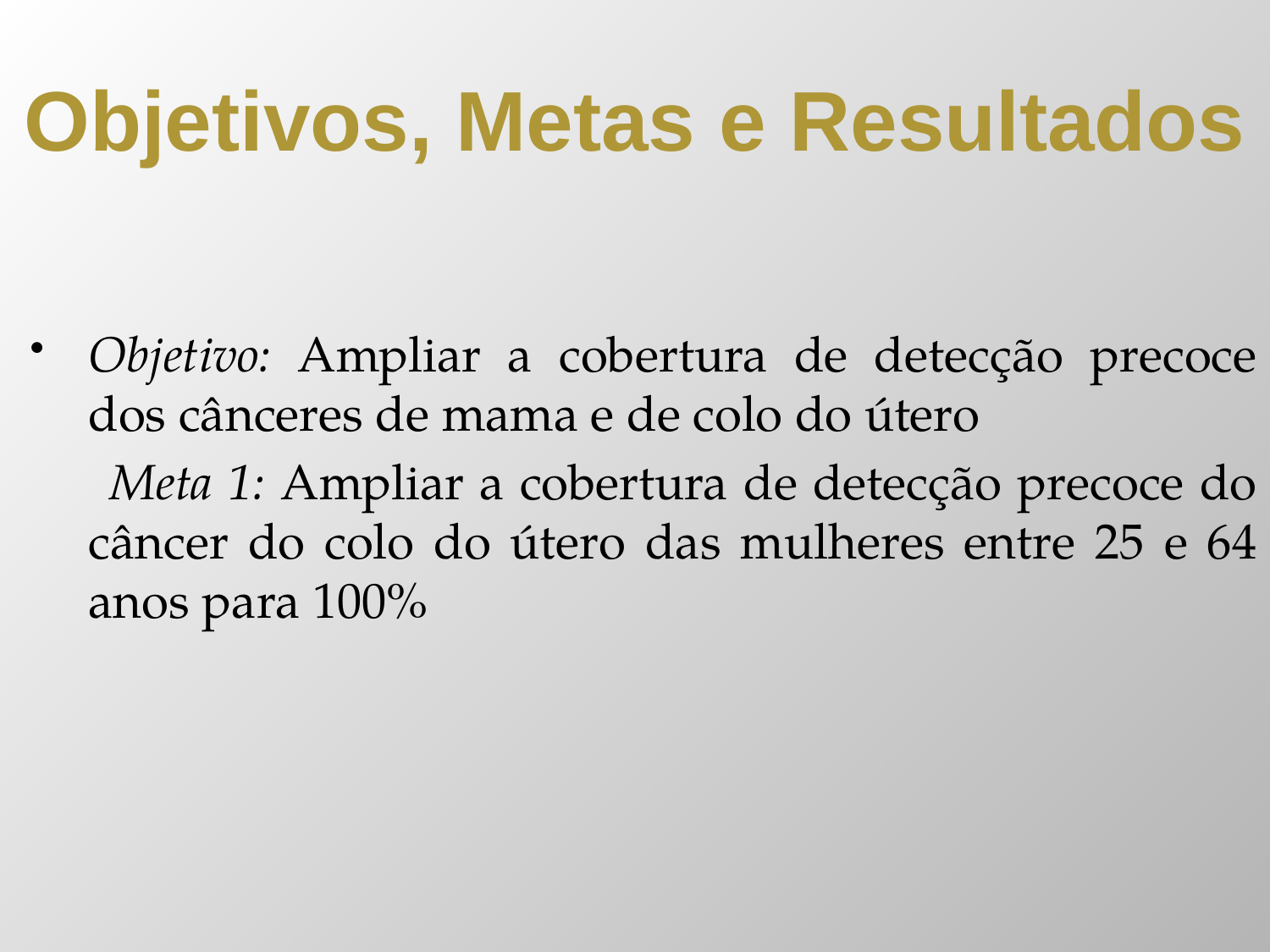

# Objetivos, Metas e Resultados
Objetivo: Ampliar a cobertura de detecção precoce dos cânceres de mama e de colo do útero
     Meta 1: Ampliar a cobertura de detecção precoce do câncer do colo do útero das mulheres entre 25 e 64 anos para 100%